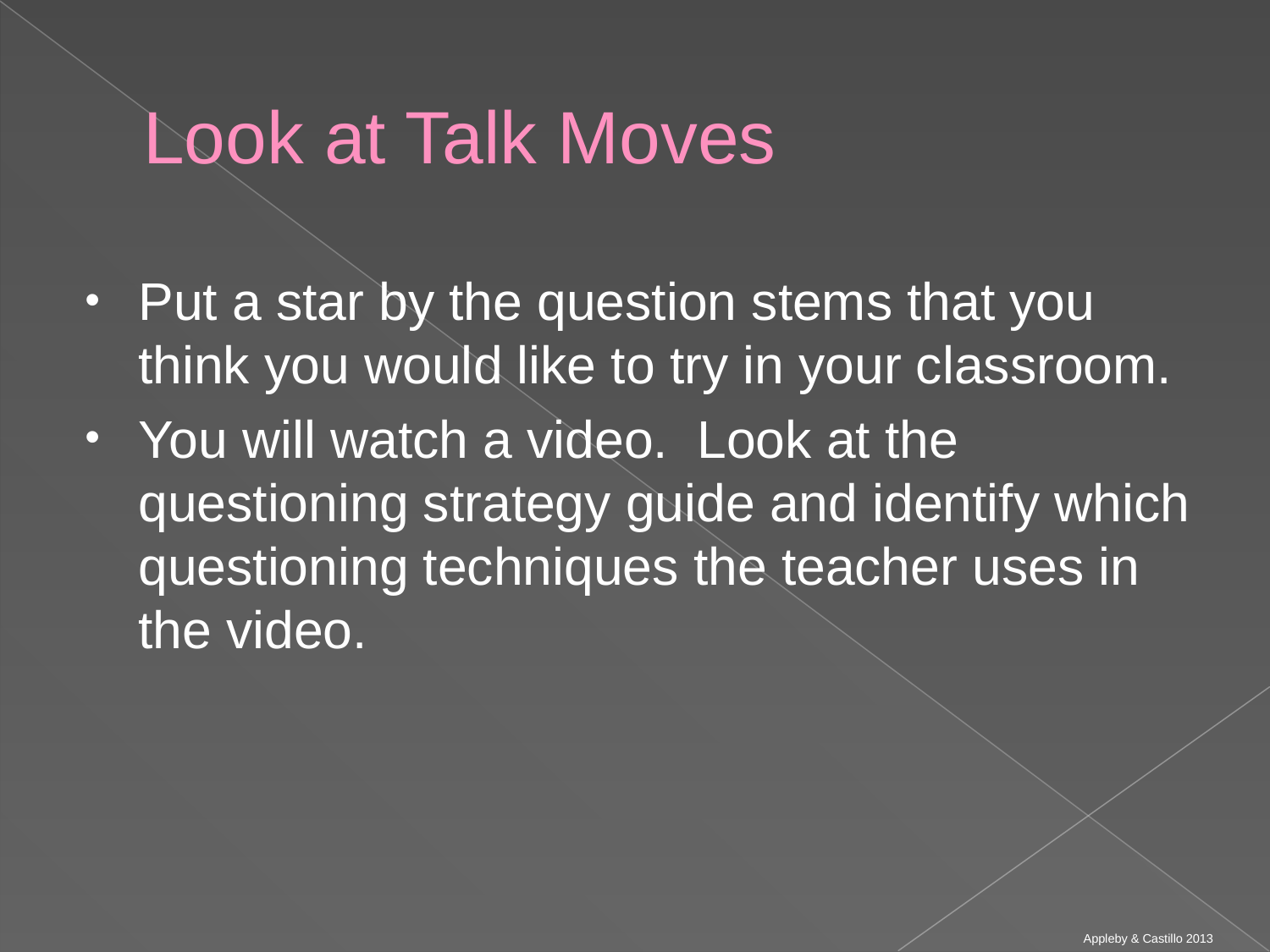

# Look at Talk Moves
Put a star by the question stems that you think you would like to try in your classroom.
You will watch a video.  Look at the questioning strategy guide and identify which questioning techniques the teacher uses in the video.